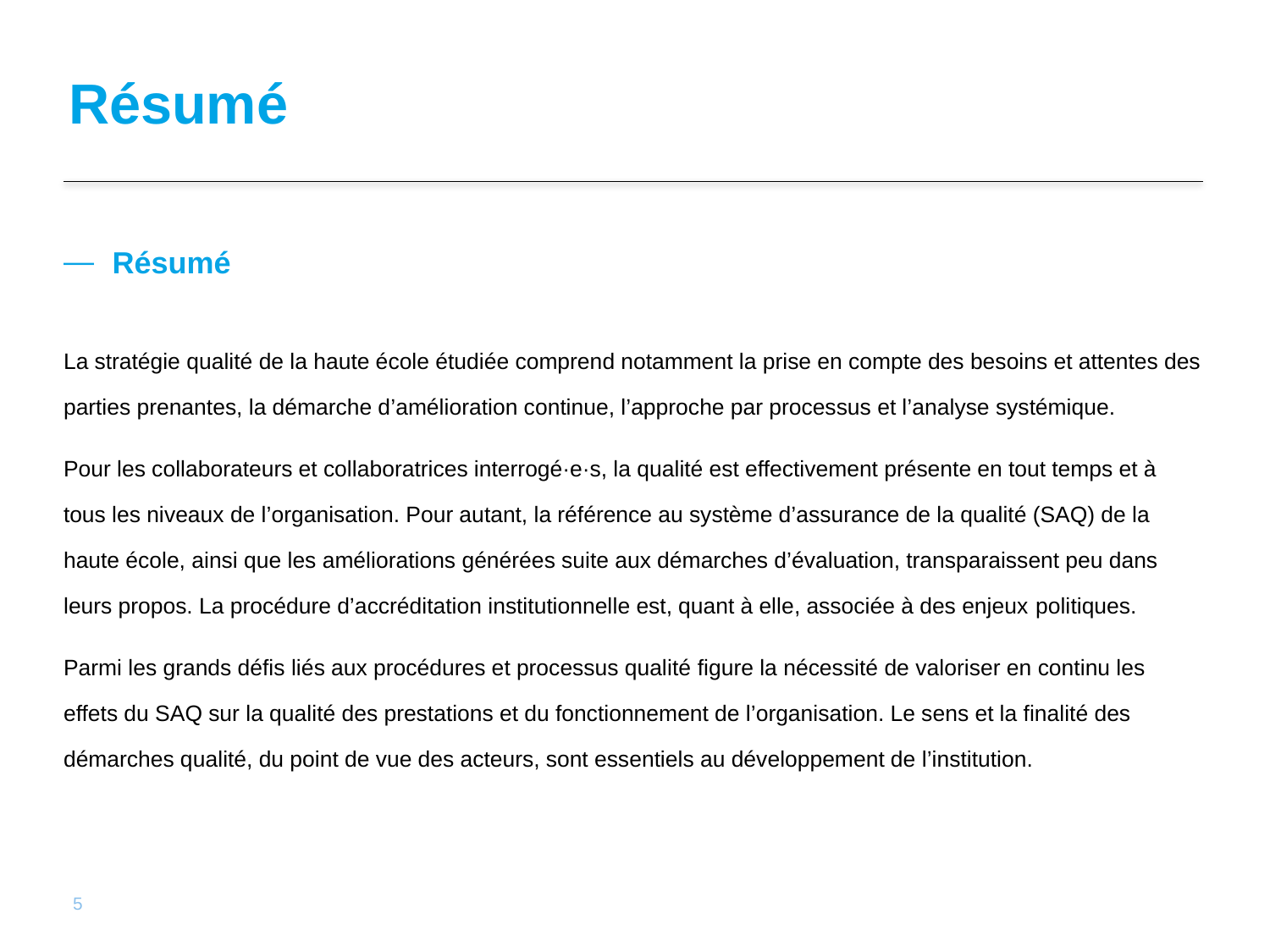

# Résumé
Résumé

La stratégie qualité de la haute école étudiée comprend notamment la prise en compte des besoins et attentes des parties prenantes, la démarche d’amélioration continue, l’approche par processus et l’analyse systémique.
Pour les collaborateurs et collaboratrices interrogé·e·s, la qualité est effectivement présente en tout temps et à tous les niveaux de l’organisation. Pour autant, la référence au système d’assurance de la qualité (SAQ) de la haute école, ainsi que les améliorations générées suite aux démarches d’évaluation, transparaissent peu dans leurs propos. La procédure d’accréditation institutionnelle est, quant à elle, associée à des enjeux politiques.
Parmi les grands défis liés aux procédures et processus qualité figure la nécessité de valoriser en continu les effets du SAQ sur la qualité des prestations et du fonctionnement de l’organisation. Le sens et la finalité des démarches qualité, du point de vue des acteurs, sont essentiels au développement de l’institution.

5